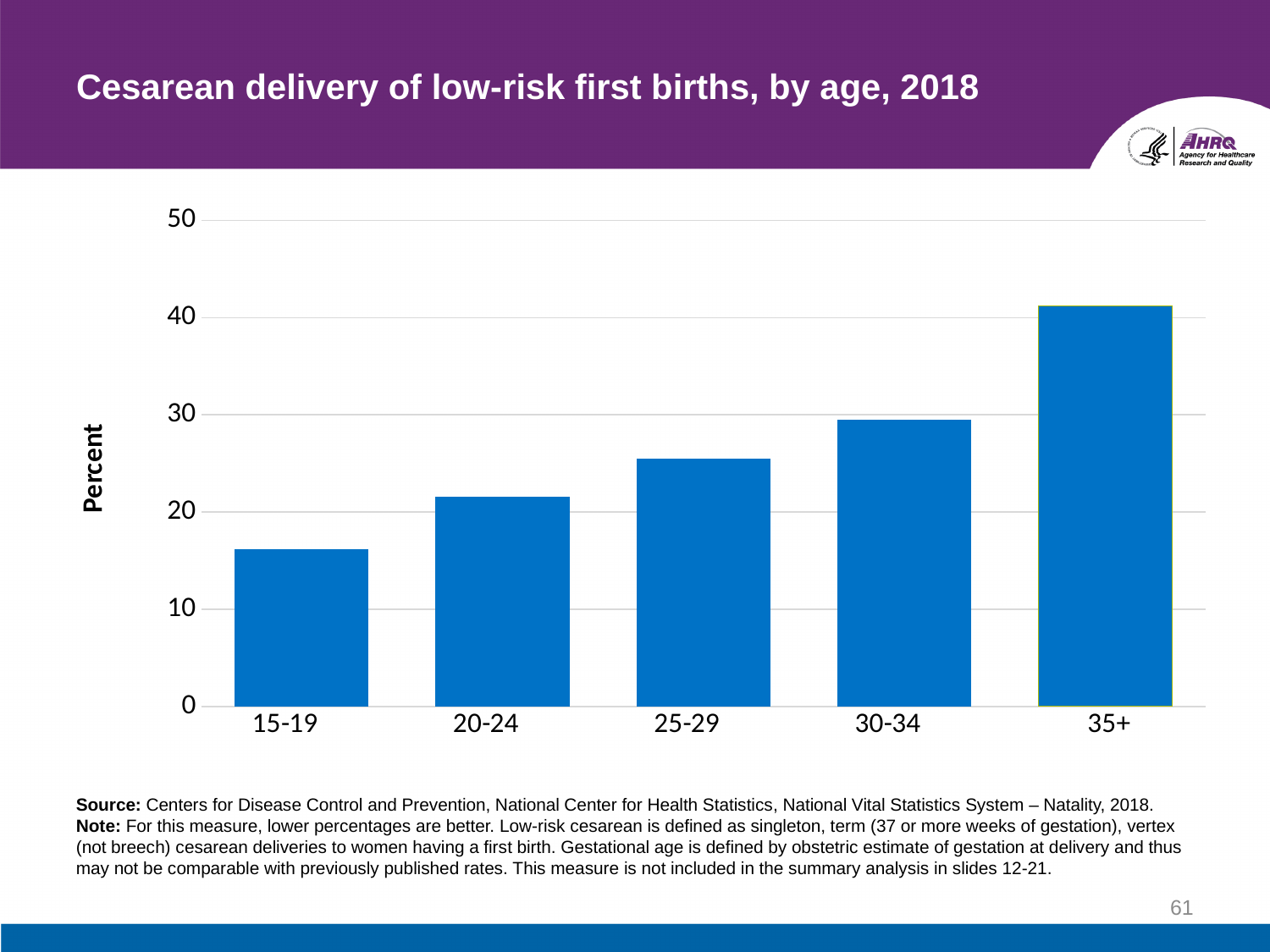

# Cesarean delivery of low-risk first births, by age, 2018

### Chart

| Category | Column1 |
|---|---|
|  15-19       | 16.2 |
|  20-24       | 21.6 |
|  25-29       | 25.5 |
|  30-34       | 29.5 |
|  35+ | 41.2 |
Source: Centers for Disease Control and Prevention, National Center for Health Statistics, National Vital Statistics System – Natality, 2018.
Note: For this measure, lower percentages are better. Low-risk cesarean is defined as singleton, term (37 or more weeks of gestation), vertex (not breech) cesarean deliveries to women having a first birth. Gestational age is defined by obstetric estimate of gestation at delivery and thus may not be comparable with previously published rates. This measure is not included in the summary analysis in slides 12-21.
61